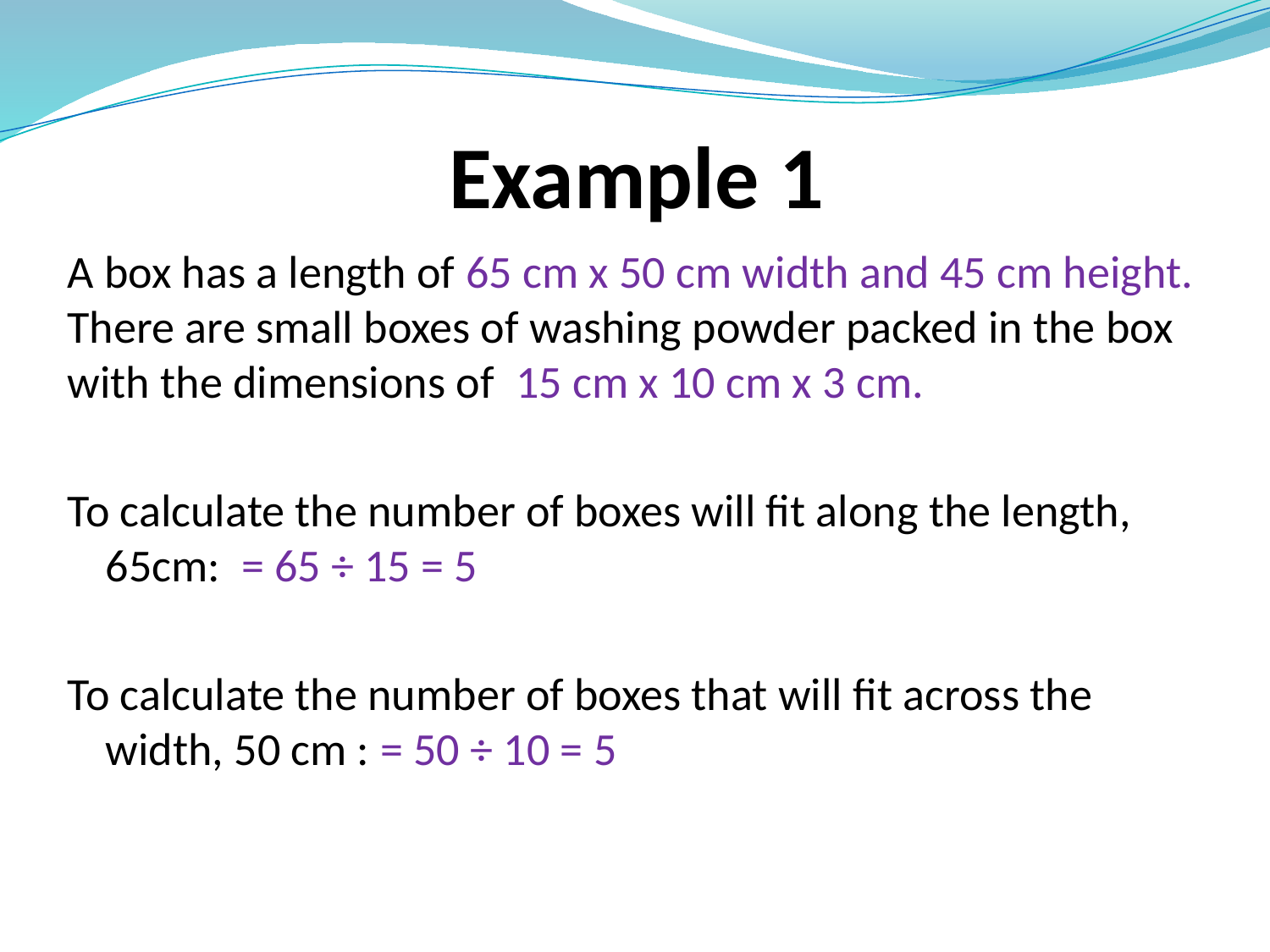

# Example 1
A box has a length of 65 cm x 50 cm width and 45 cm height. There are small boxes of washing powder packed in the box with the dimensions of  15 cm x 10 cm x 3 cm.

To calculate the number of boxes will fit along the length, 65cm:  = 65 ÷ 15 = 5

To calculate the number of boxes that will fit across the width, 50 cm : = 50 ÷ 10 = 5